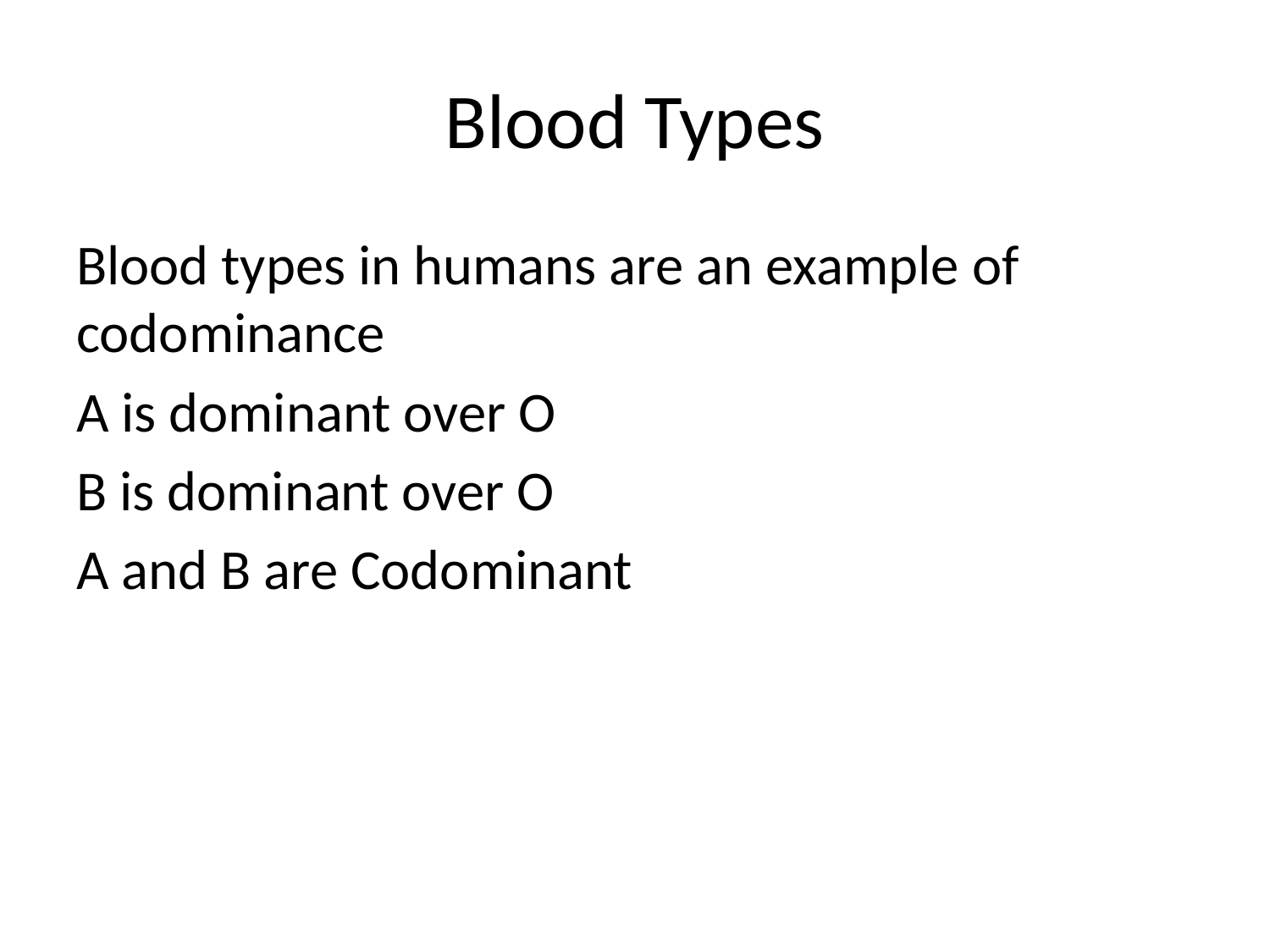

# Blood Types
Blood types in humans are an example of codominance
A is dominant over O
B is dominant over O
A and B are Codominant